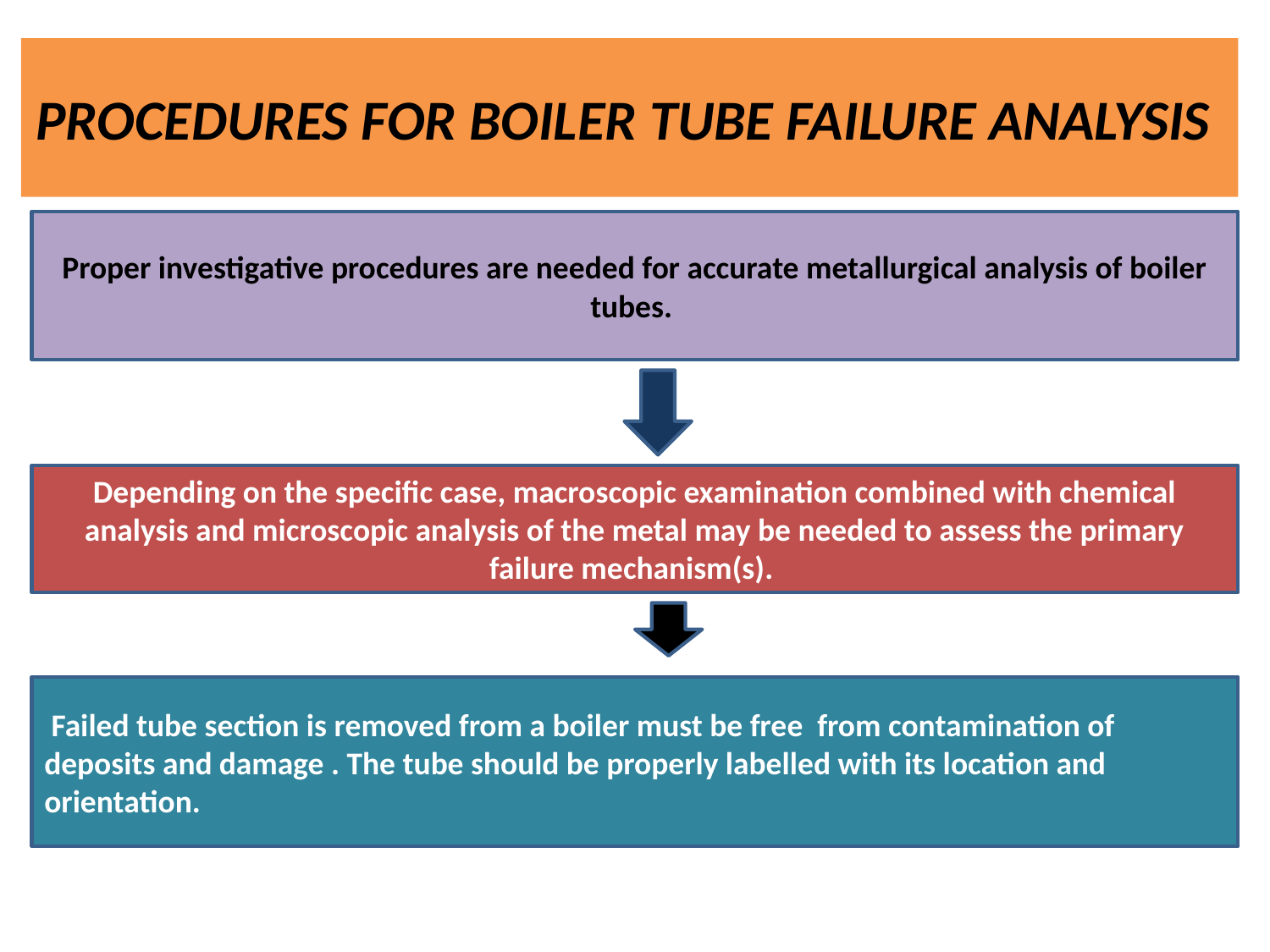

# PROCEDURES FOR BOILER TUBE FAILURE ANALYSIS

Proper investigative procedures are needed for accurate metallurgical analysis of boiler tubes.

Depending on the specific case, macroscopic examination combined with chemical analysis and microscopic analysis of the metal may be needed to assess the primary failure mechanism(s).

 Failed tube section is removed from a boiler must be free  from contamination of deposits and damage . The tube should be properly labelled with its location and orientation.